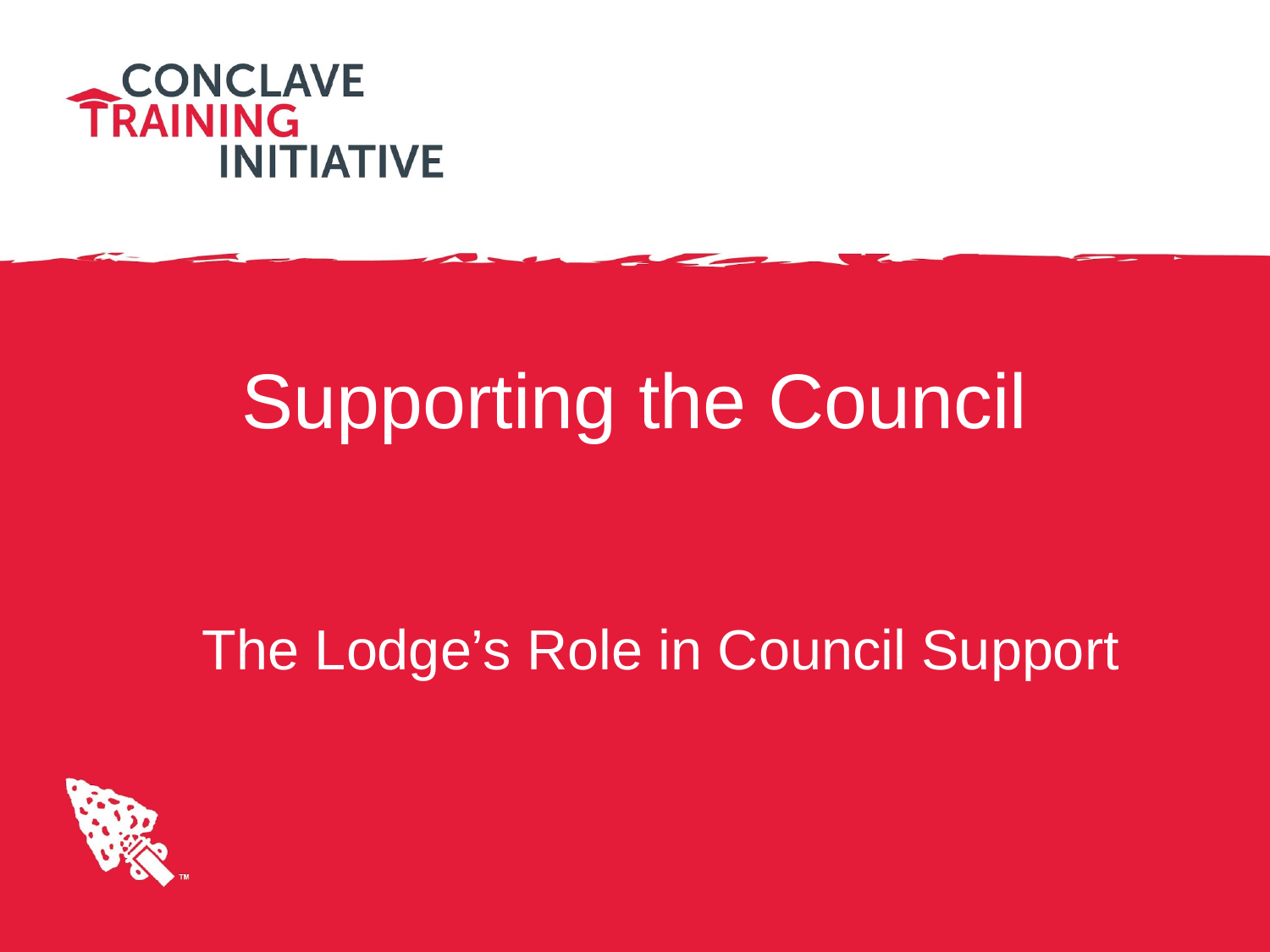

# Supporting the Council

The Lodge’s Role in Council Support